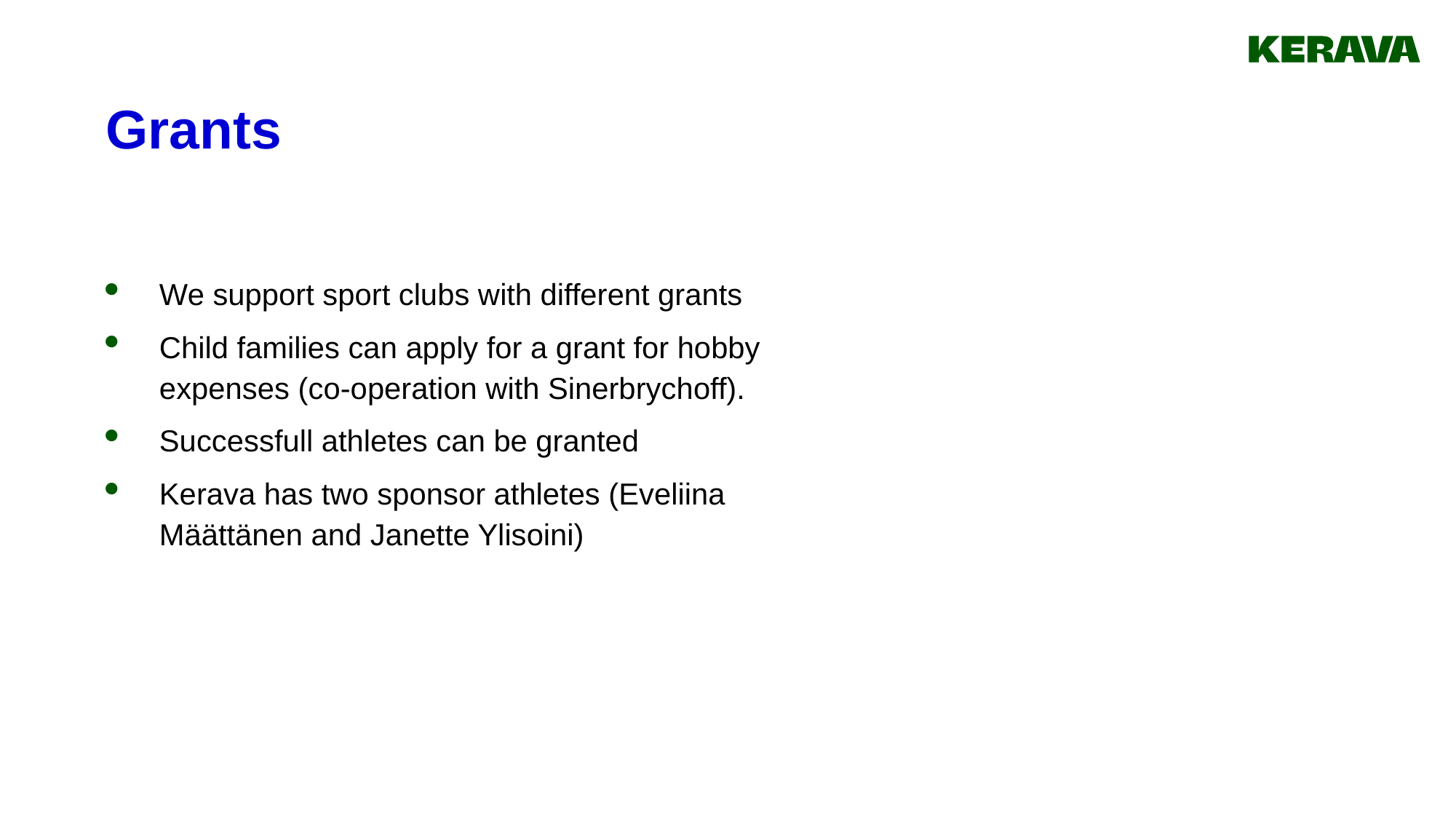

# Grants
We support sport clubs with different grants
Child families can apply for a grant for hobby expenses (co-operation with Sinerbrychoff).
Successfull athletes can be granted
Kerava has two sponsor athletes (Eveliina Määttänen and Janette Ylisoini)